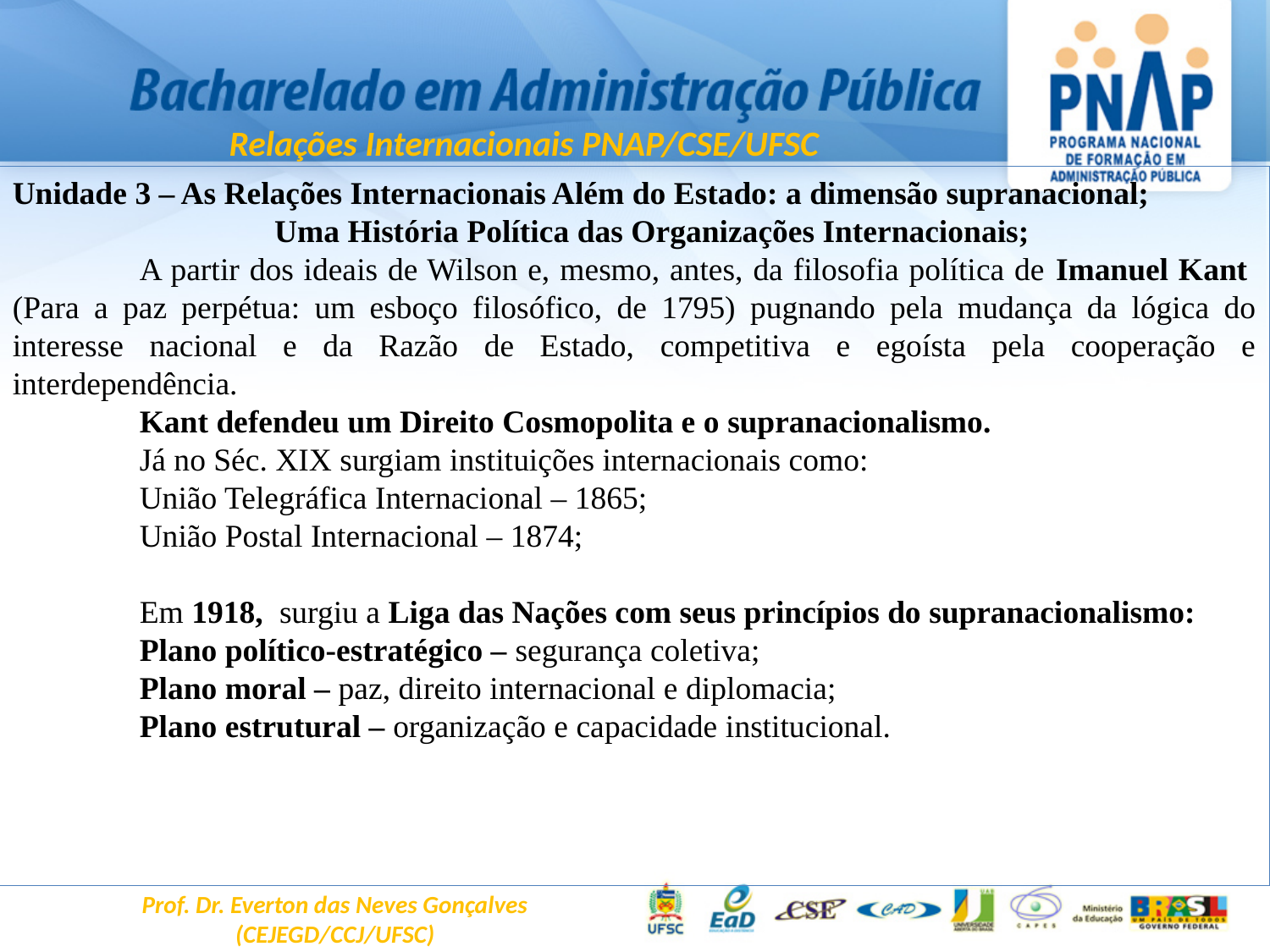

Relações Internacionais PNAP/CSE/UFSC

Unidade 3 – As Relações Internacionais Além do Estado: a dimensão supranacional;
		 Uma História Política das Organizações Internacionais;
	A partir dos ideais de Wilson e, mesmo, antes, da filosofia política de Imanuel Kant  (Para a paz perpétua: um esboço filosófico, de 1795) pugnando pela mudança da lógica do interesse nacional e da Razão de Estado, competitiva e egoísta pela cooperação e interdependência.
	Kant defendeu um Direito Cosmopolita e o supranacionalismo.
	Já no Séc. XIX surgiam instituições internacionais como:
	União Telegráfica Internacional – 1865;
	União Postal Internacional – 1874;

	Em 1918,  surgiu a Liga das Nações com seus princípios do supranacionalismo:
	Plano político-estratégico – segurança coletiva;
	Plano moral – paz, direito internacional e diplomacia;
	Plano estrutural – organização e capacidade institucional.

Prof. Dr. Everton das Neves Gonçalves
(CEJEGD/CCJ/UFSC)